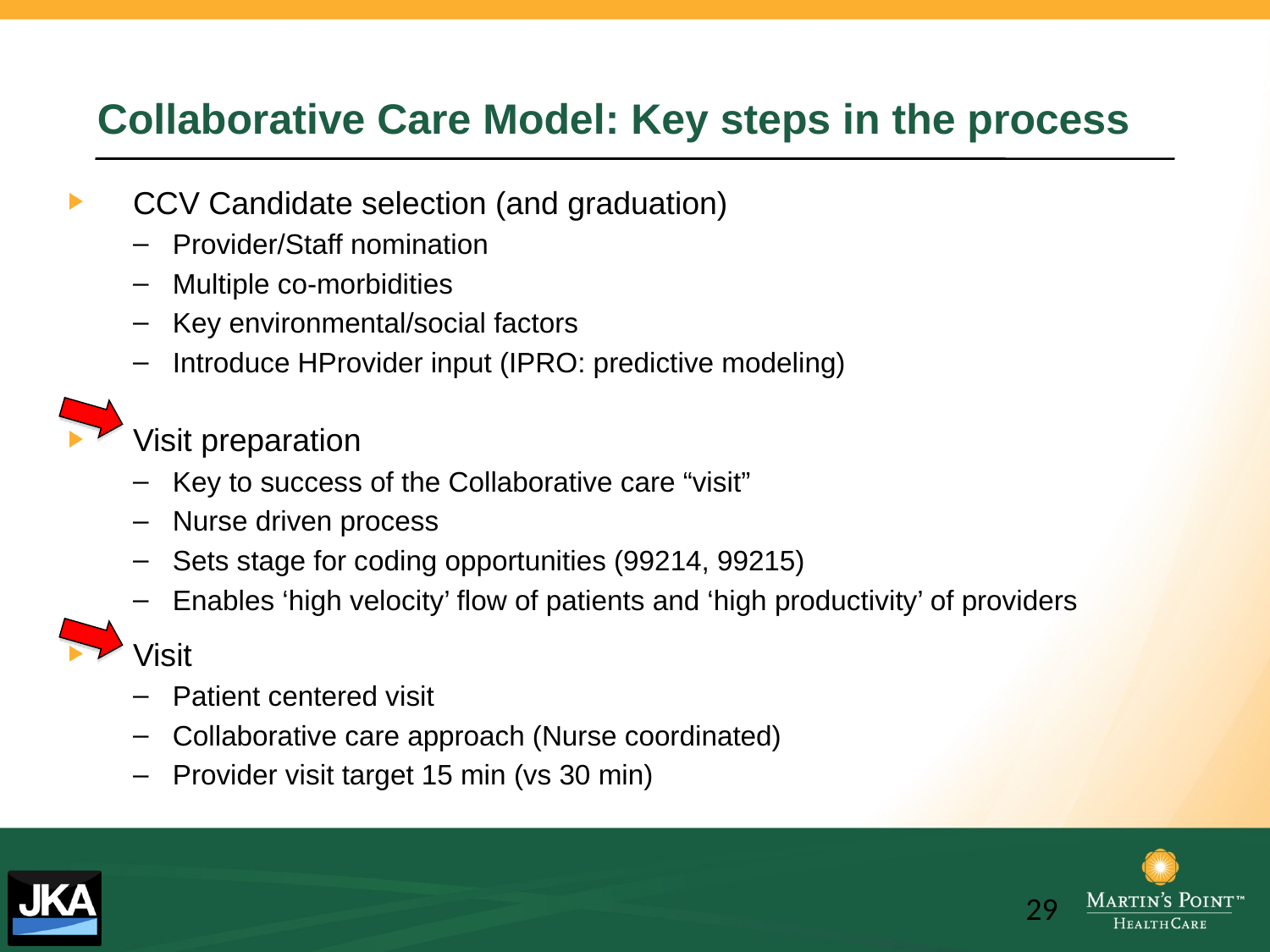

# Collaborative Care Model: Key steps in the process
CCV Candidate selection (and graduation)
Provider/Staff nomination
Multiple co-morbidities
Key environmental/social factors
Introduce HProvider input (IPRO: predictive modeling)

Visit preparation
Key to success of the Collaborative care “visit”
Nurse driven process
Sets stage for coding opportunities (99214, 99215)
Enables ‘high velocity’ flow of patients and ‘high productivity’ of providers

Visit
Patient centered visit
Collaborative care approach (Nurse coordinated)
Provider visit target 15 min (vs 30 min)

29